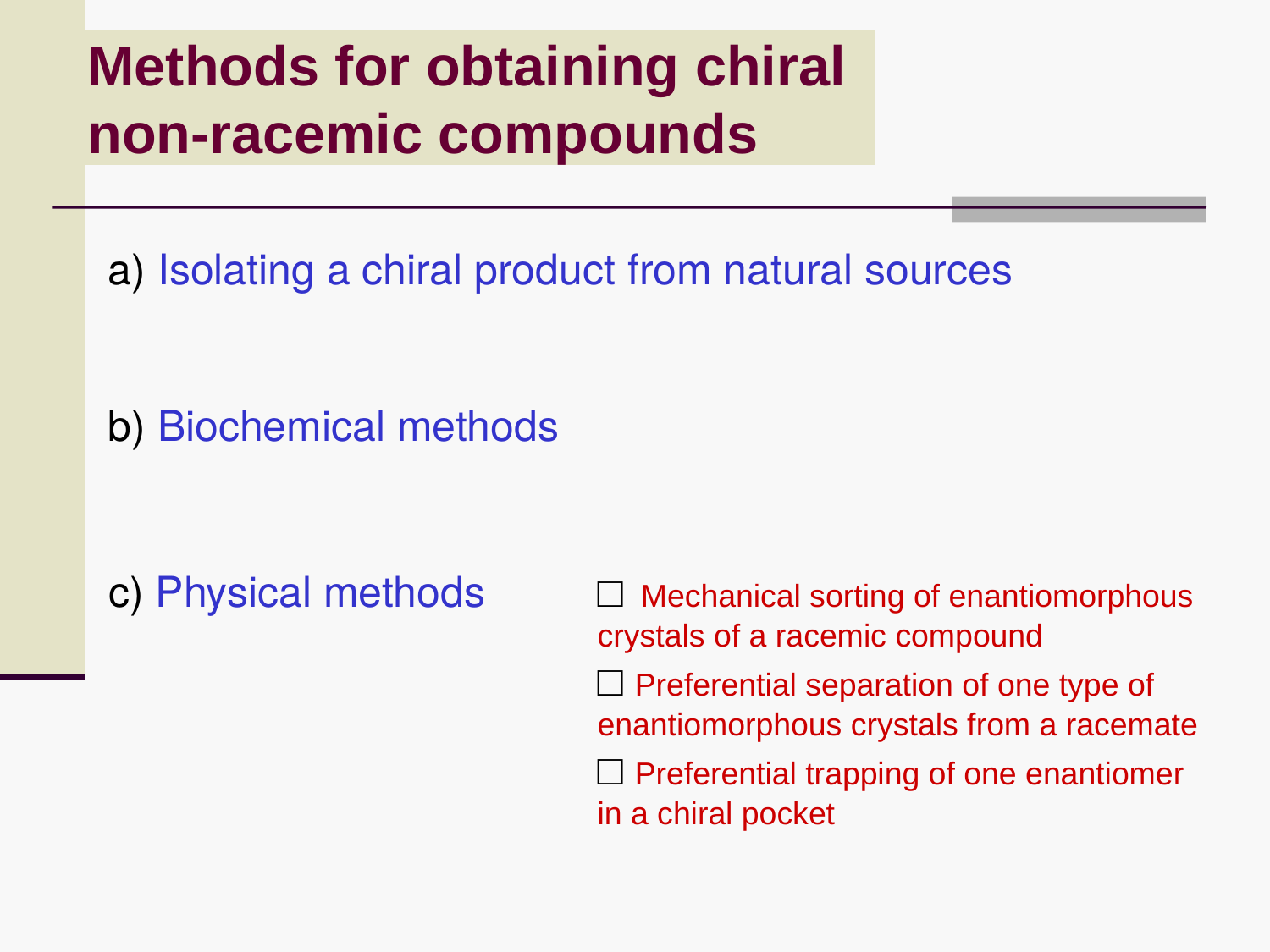

# Methods for obtaining chiral non-racemic compounds
a) Isolating a chiral product from natural sources
b) Biochemical methods
c) Physical methods
□  Mechanical sorting of enantiomorphous
crystals of a racemic compound
□ Preferential separation of one type of
enantiomorphous crystals from a racemate
□ Preferential trapping of one enantiomer
in a chiral pocket